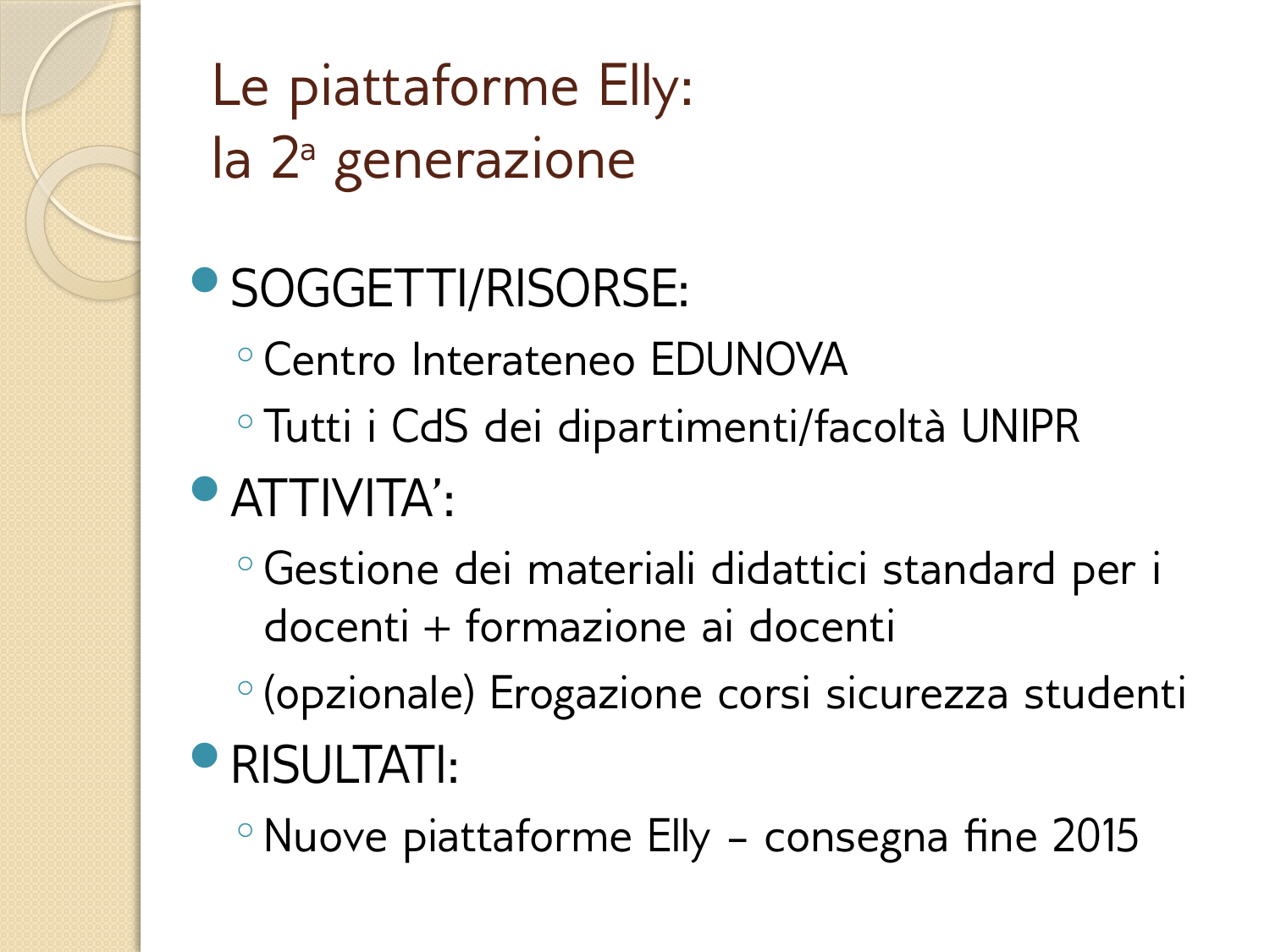

# Le piattaforme Elly: la 2a generazione
SOGGETTI/RISORSE:
Centro Interateneo EDUNOVA
Tutti i CdS dei dipartimenti/facoltà UNIPR
ATTIVITA’:
Gestione dei materiali didattici standard per i docenti + formazione ai docenti
(opzionale) Erogazione corsi sicurezza studenti
RISULTATI:
Nuove piattaforme Elly – consegna fine 2015